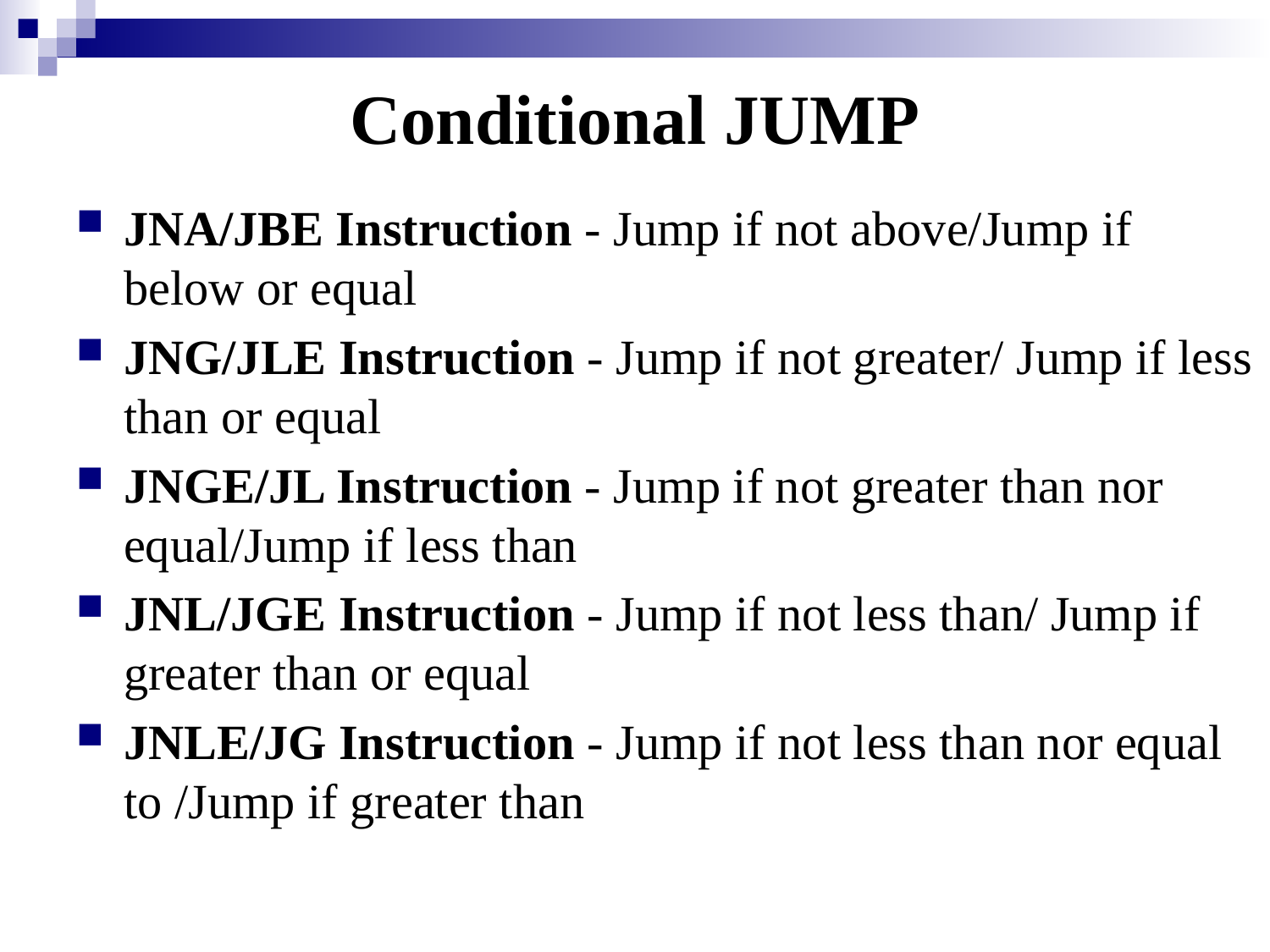

Conditional JUMP
JNA/JBE Instruction - Jump if not above/Jump if below or equal
JNG/JLE Instruction - Jump if not greater/ Jump if less than or equal
JNGE/JL Instruction - Jump if not greater than nor equal/Jump if less than
JNL/JGE Instruction - Jump if not less than/ Jump if greater than or equal
JNLE/JG Instruction - Jump if not less than nor equal to /Jump if greater than